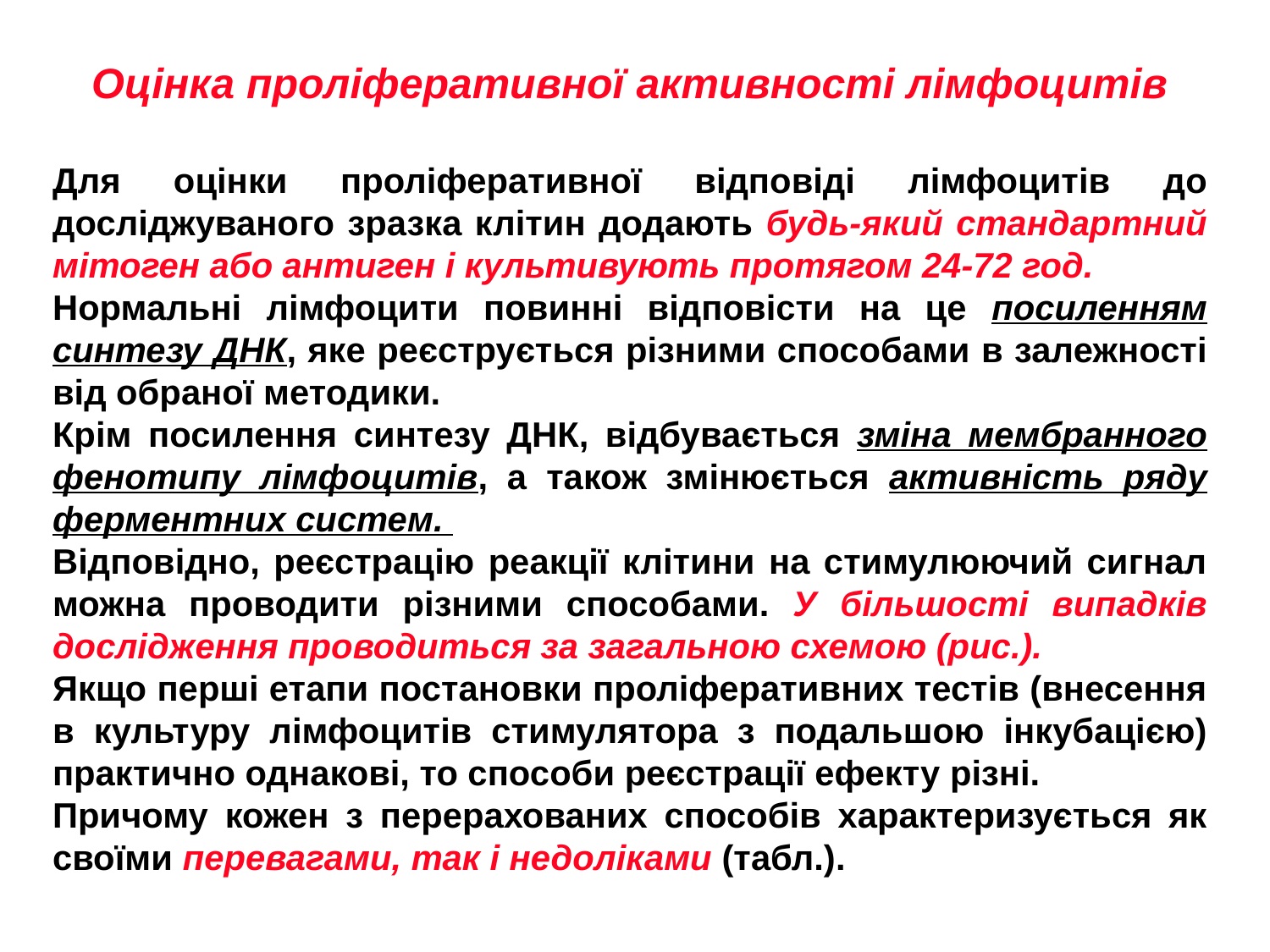

Оцінка проліферативної активності лімфоцитів

Для оцінки проліферативної відповіді лімфоцитів до досліджуваного зразка клітин додають будь-який стандартний мітоген або антиген і культивують протягом 24-72 год.
Нормальні лімфоцити повинні відповісти на це посиленням синтезу ДНК, яке реєструється різними способами в залежності від обраної методики.
Крім посилення синтезу ДНК, відбувається зміна мембранного фенотипу лімфоцитів, а також змінюється активність ряду ферментних систем.
Відповідно, реєстрацію реакції клітини на стимулюючий сигнал можна проводити різними способами. У більшості випадків дослідження проводиться за загальною схемою (рис.).
Якщо перші етапи постановки проліферативних тестів (внесення в культуру лімфоцитів стимулятора з подальшою інкубацією) практично однакові, то способи реєстрації ефекту різні.
Причому кожен з перерахованих способів характеризується як своїми перевагами, так і недоліками (табл.).